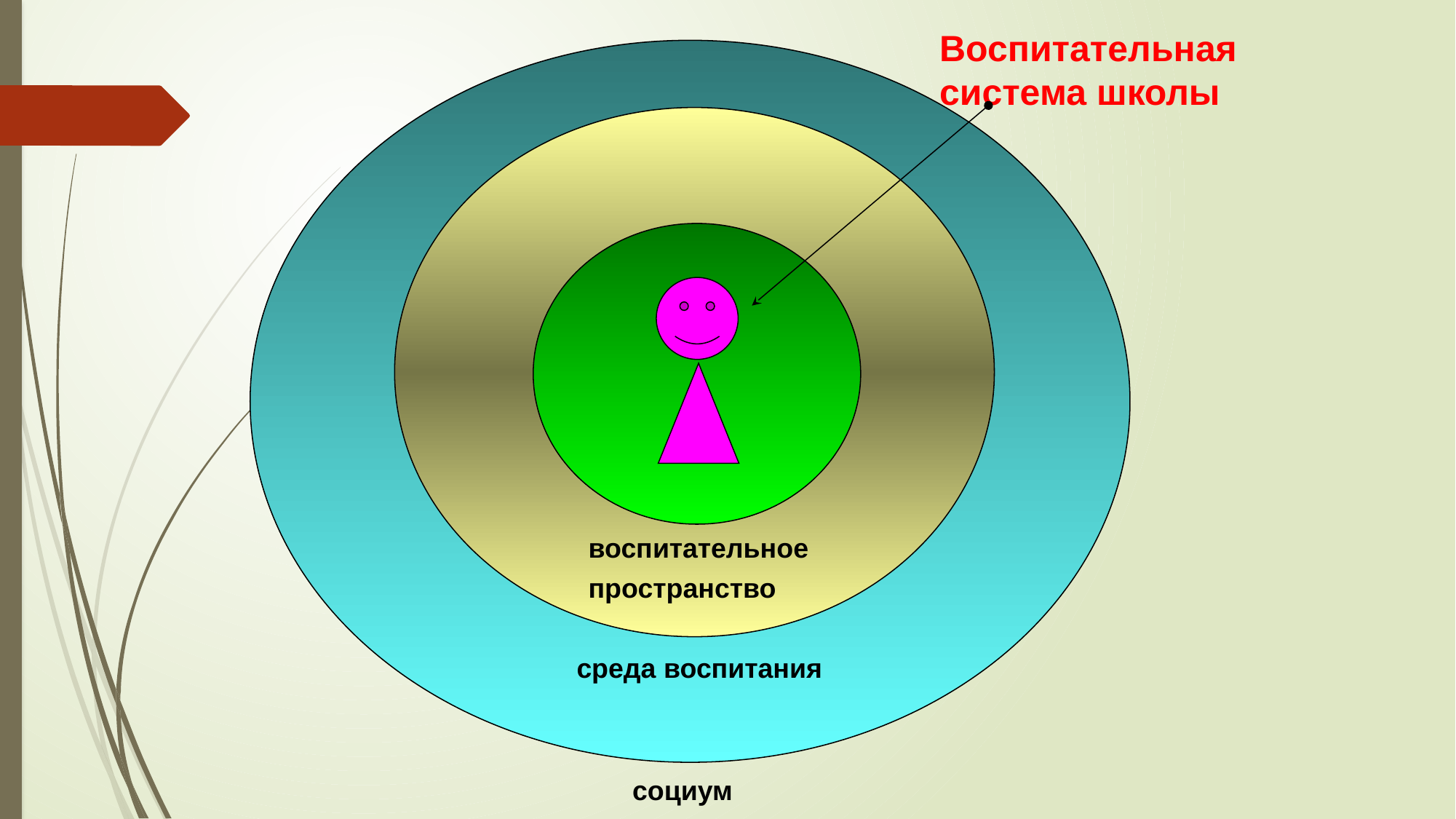

Воспитательная система школы
среда воспитания

воспитательное
пространство
среда воспитания
социум